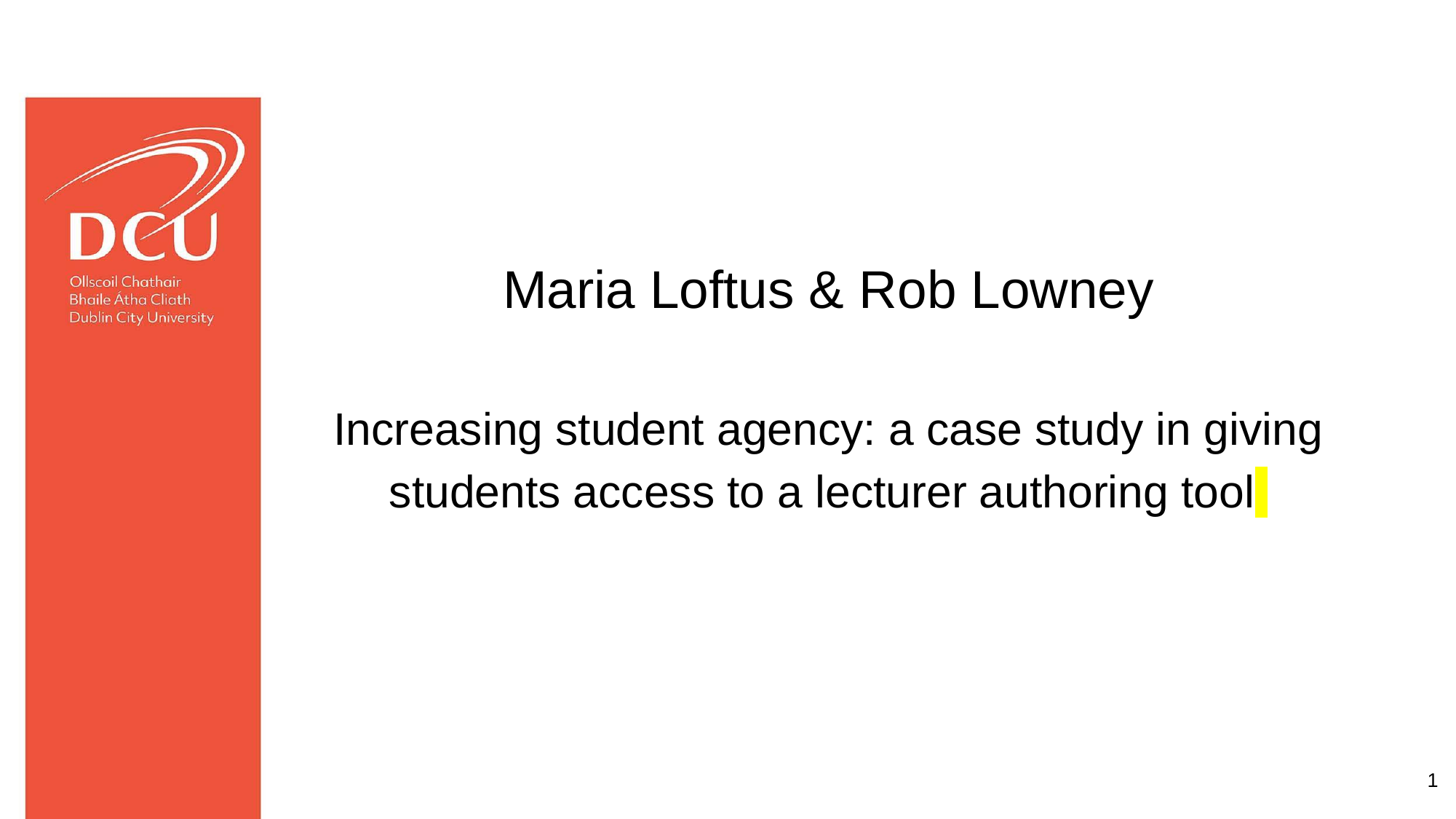

# Maria Loftus & Rob Lowney

Increasing student agency: a case study in giving students access to a lecturer authoring tool
1